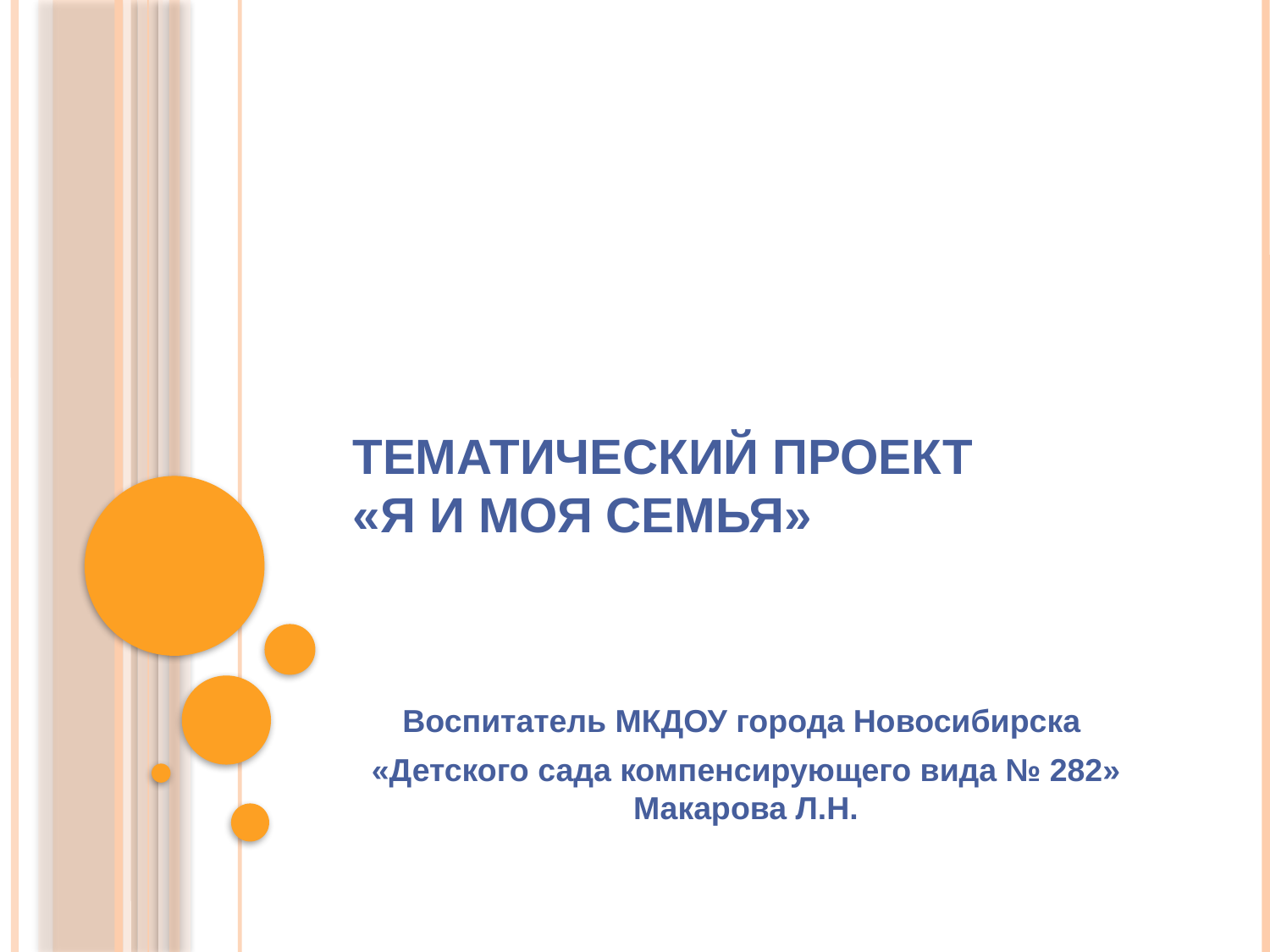

# ТЕМАТИЧЕСКИЙ ПРОЕКТ «Я И МОЯ СЕМЬЯ»
Воспитатель МКДОУ города Новосибирска
«Детского сада компенсирующего вида № 282» Макарова Л.Н.